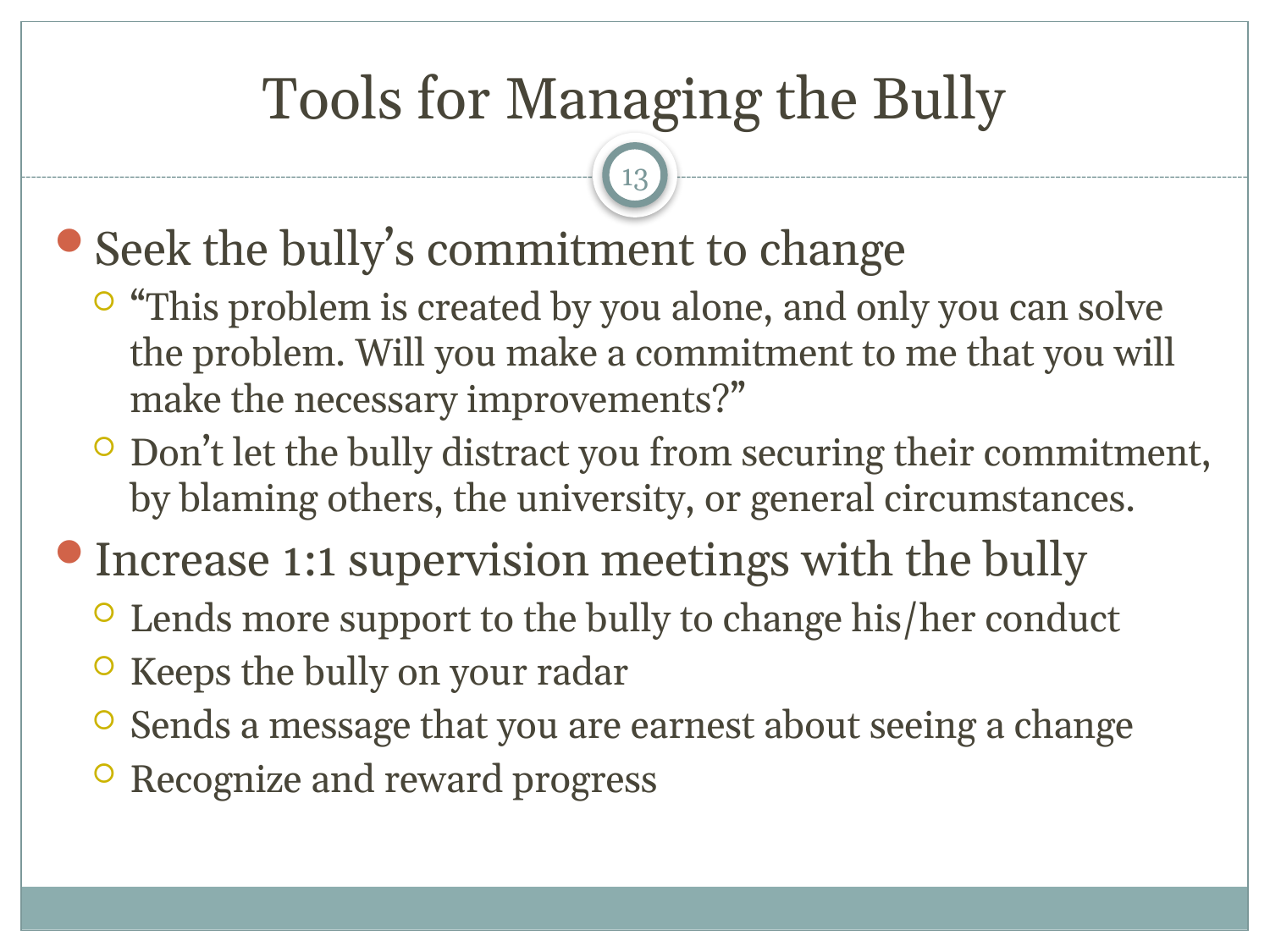

# Tools for Managing the Bully
13
Seek the bully’s commitment to change
“This problem is created by you alone, and only you can solve the problem. Will you make a commitment to me that you will make the necessary improvements?”
Don’t let the bully distract you from securing their commitment, by blaming others, the university, or general circumstances.
Increase 1:1 supervision meetings with the bully
Lends more support to the bully to change his/her conduct
Keeps the bully on your radar
Sends a message that you are earnest about seeing a change
Recognize and reward progress